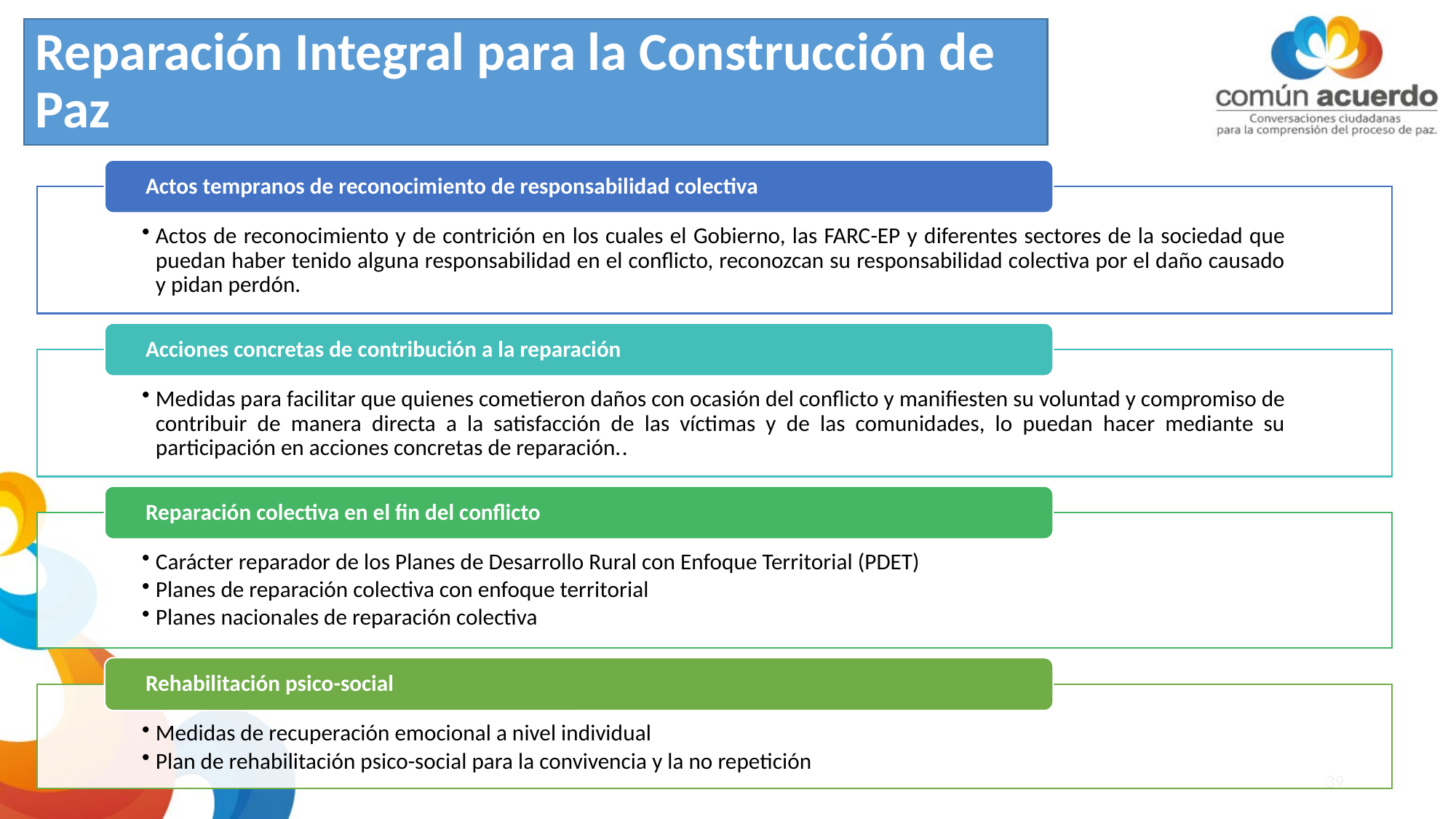

# Reparación Integral para la Construcción de Paz
Actos de reconocimiento y de contrición en los cuales el Gobierno, las FARC-EP y diferentes sectores de la sociedad que puedan haber tenido alguna responsabilidad en el conflicto, reconozcan su responsabilidad colectiva por el daño causado y pidan perdón.
Actos tempranos de reconocimiento de responsabilidad colectiva
Medidas para facilitar que quienes cometieron daños con ocasión del conflicto y manifiesten su voluntad y compromiso de contribuir de manera directa a la satisfacción de las víctimas y de las comunidades, lo puedan hacer mediante su participación en acciones concretas de reparación..
Acciones concretas de contribución a la reparación
Carácter reparador de los Planes de Desarrollo Rural con Enfoque Territorial (PDET)
Planes de reparación colectiva con enfoque territorial
Planes nacionales de reparación colectiva
Reparación colectiva en el fin del conflicto
Medidas de recuperación emocional a nivel individual
Plan de rehabilitación psico-social para la convivencia y la no repetición
Rehabilitación psico-social
39